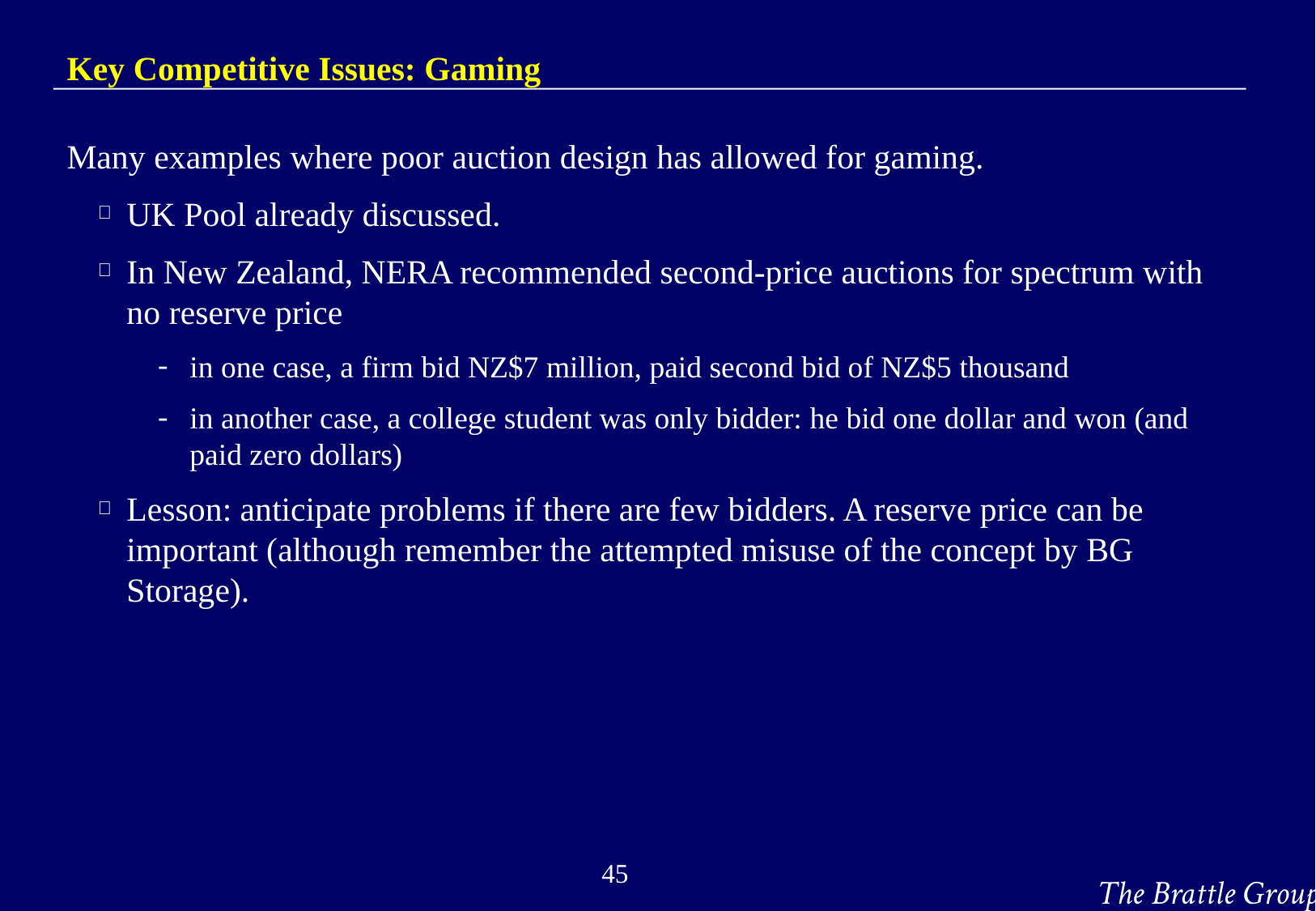

# Key Competitive Issues: Gaming
Many examples where poor auction design has allowed for gaming.
UK Pool already discussed.
In New Zealand, NERA recommended second-price auctions for spectrum with no reserve price
in one case, a firm bid NZ$7 million, paid second bid of NZ$5 thousand
in another case, a college student was only bidder: he bid one dollar and won (and  paid zero dollars)
Lesson: anticipate problems if there are few bidders. A reserve price can be important (although remember the attempted misuse of the concept by BG Storage).